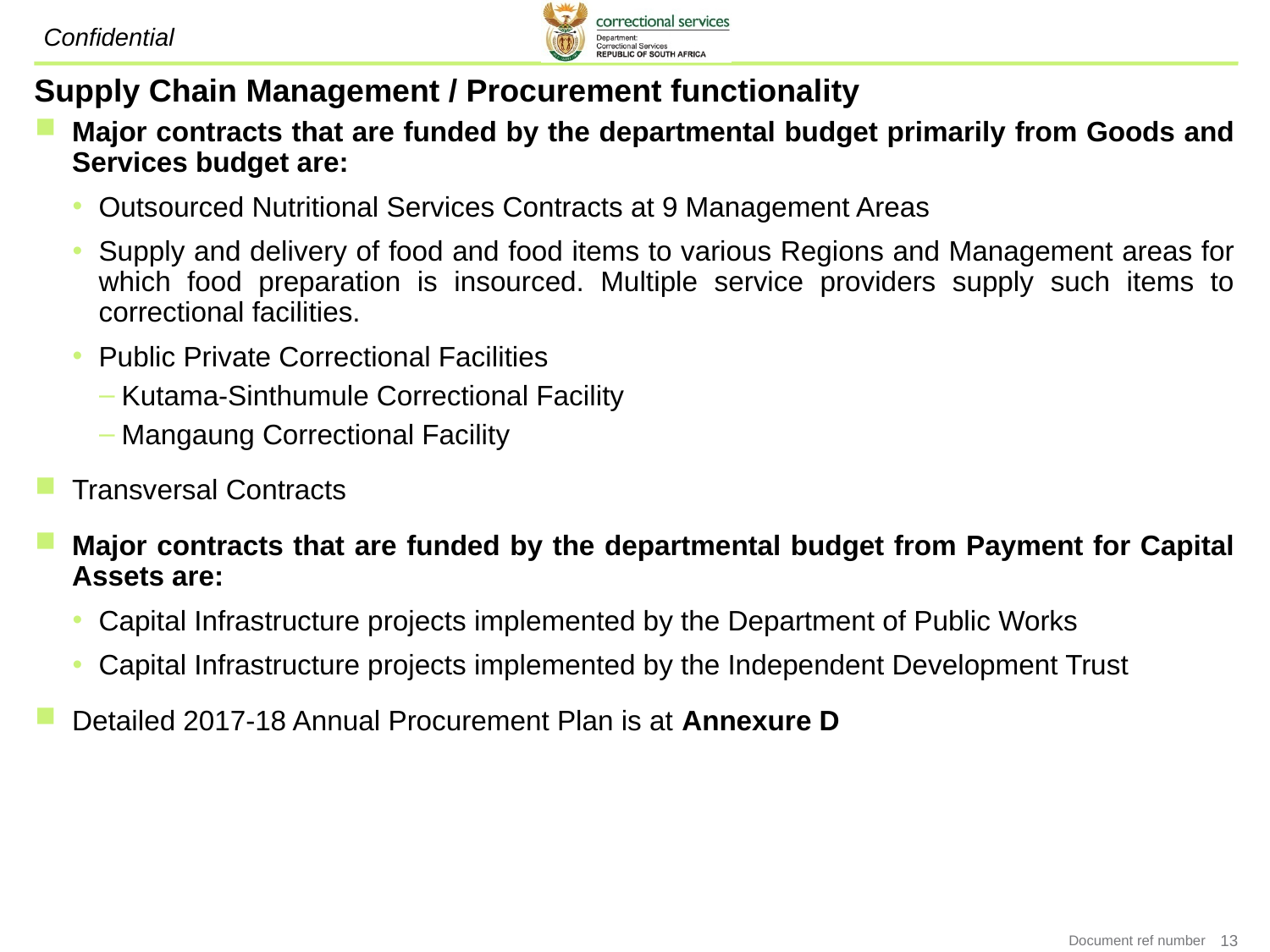

# Supply Chain Management / Procurement functionality
Major contracts that are funded by the departmental budget primarily from Goods and Services budget are:
Outsourced Nutritional Services Contracts at 9 Management Areas
Supply and delivery of food and food items to various Regions and Management areas for which food preparation is insourced. Multiple service providers supply such items to correctional facilities.
Public Private Correctional Facilities
Kutama-Sinthumule Correctional Facility
Mangaung Correctional Facility
Transversal Contracts
Major contracts that are funded by the departmental budget from Payment for Capital Assets are:
Capital Infrastructure projects implemented by the Department of Public Works
Capital Infrastructure projects implemented by the Independent Development Trust
Detailed 2017-18 Annual Procurement Plan is at Annexure D